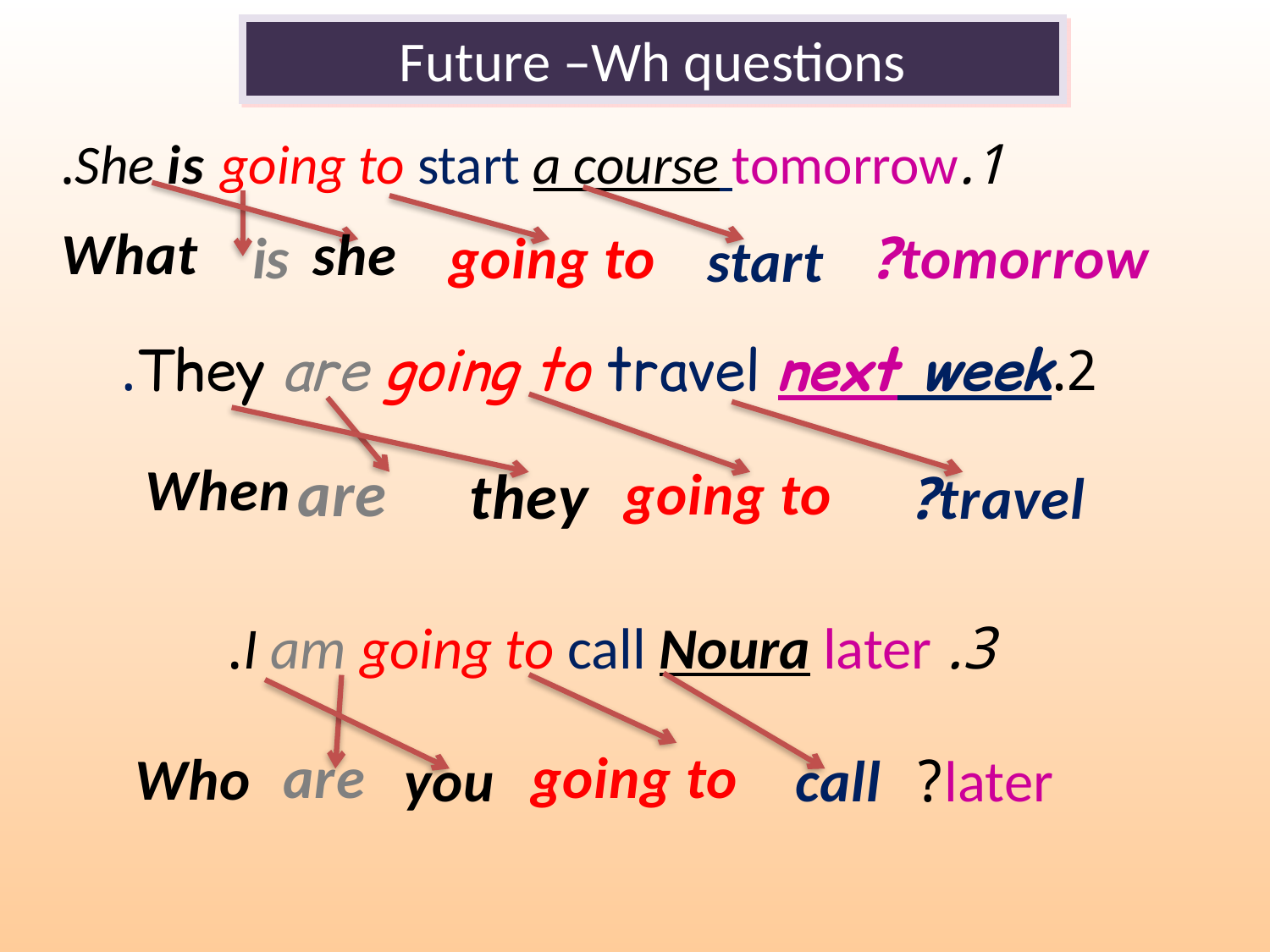

Future –Wh questions
1.She is going to start a course tomorrow.
What
she
is
going to
tomorrow?
start
# 2.They are going to travel next week.
When
  are
they
going to
travel?
3. I am going to call Noura later.
later?
going to
are
Who
you
call